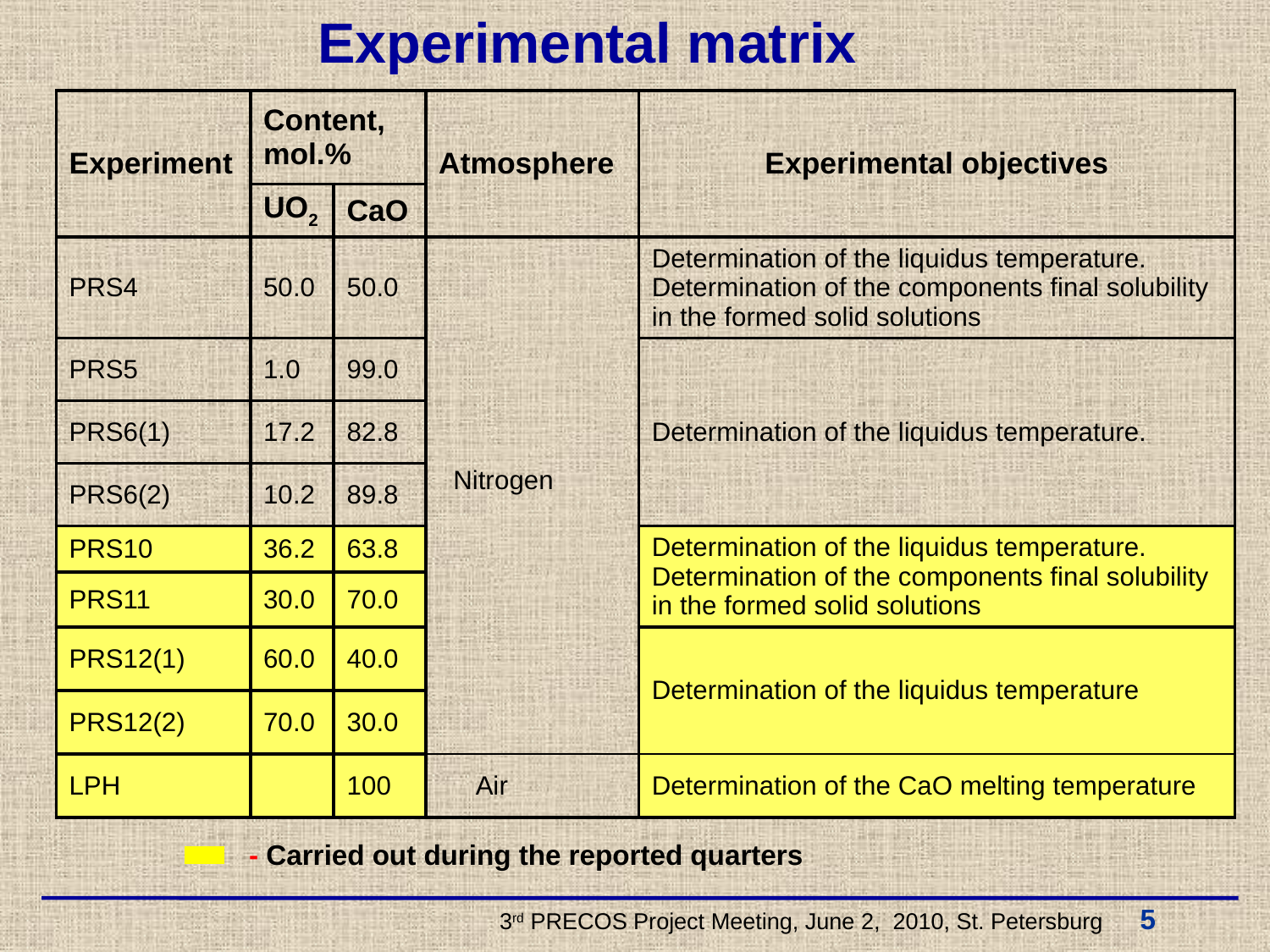

Experimental matrix
| Experiment | Content, mol.% |  | Atmosphere | Experimental objectives |
| --- | --- | --- | --- | --- |
|  | UO2 | CaO |  |  |
| PRS4 | 50.0 | 50.0 | Nitrogen | Determination of the liquidus temperature. Determination of the components final solubility in the formed solid solutions |
| PRS5 | 1.0 | 99.0 |  | Determination of the liquidus temperature. |
| PRS6(1) | 17.2 | 82.8 |  |  |
| PRS6(2) | 10.2 | 89.8 |  |  |
| PRS10 | 36.2 | 63.8 |  | Determination of the liquidus temperature. Determination of the components final solubility in the formed solid solutions |
| PRS11 | 30.0 | 70.0 |  |  |
| PRS12(1) | 60.0 | 40.0 |  | Determination of the liquidus temperature |
| PRS12(2) | 70.0 | 30.0 |  |  |
| LPH |  | 100 | Air | Determination of the CaO melting temperature |
- Carried out during the reported quarters

 3rd PRECOS Project Meeting, June 2,  2010, St. Petersburg      5